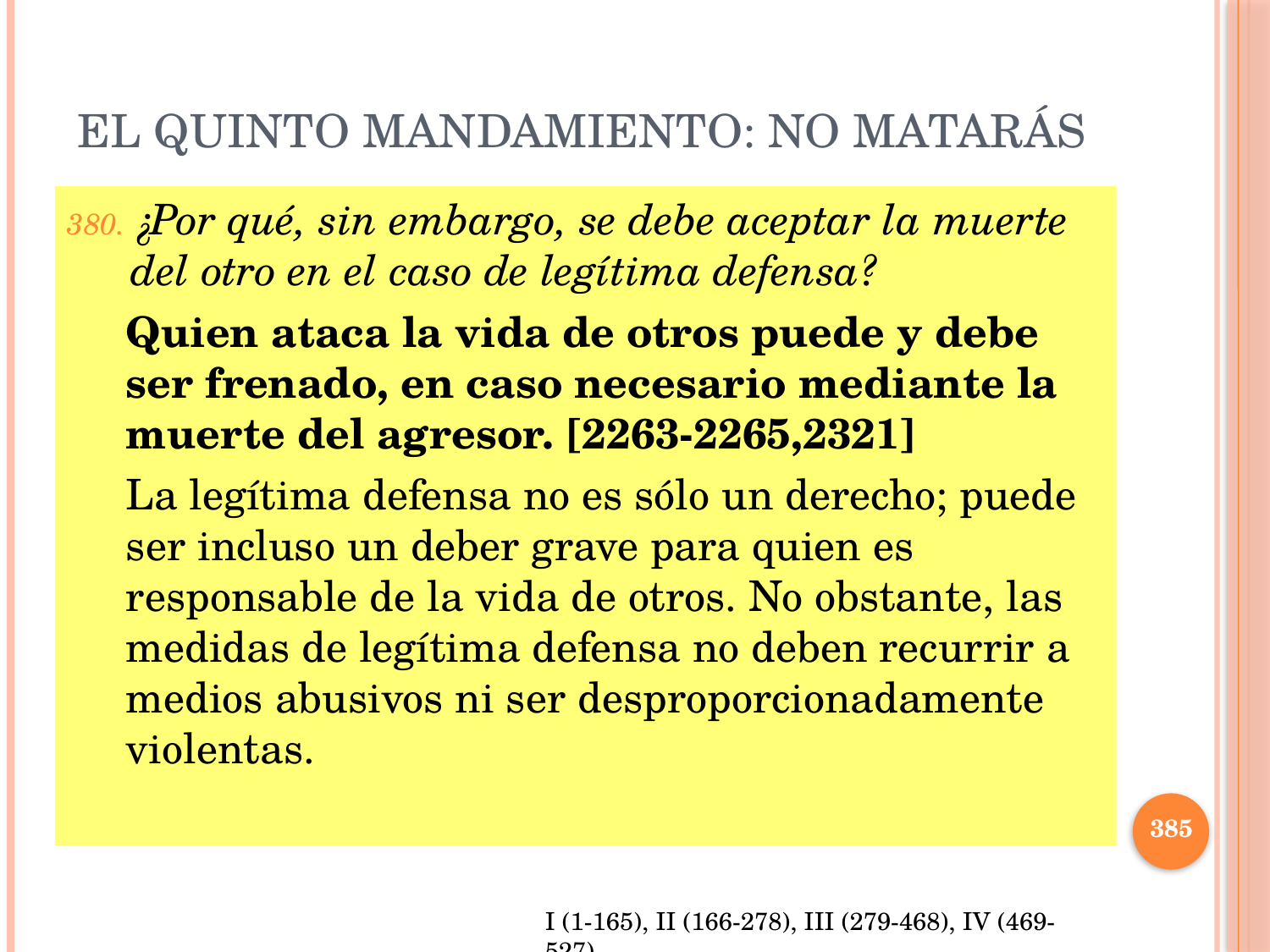

# El Quinto mandamiento: No matarás
¿Por qué, sin embargo, se debe aceptar la muerte del otro en el caso de legítima defensa?
Quien ataca la vida de otros puede y debe ser frenado, en caso necesario mediante la muerte del agresor. [2263-2265,2321]
La legítima defensa no es sólo un derecho; puede ser incluso un deber grave para quien es responsable de la vida de otros. No obstante, las medidas de legítima defensa no deben recurrir a medios abusivos ni ser desproporcionadamente violentas.
385
I (1-165), II (166-278), III (279-468), IV (469-527)